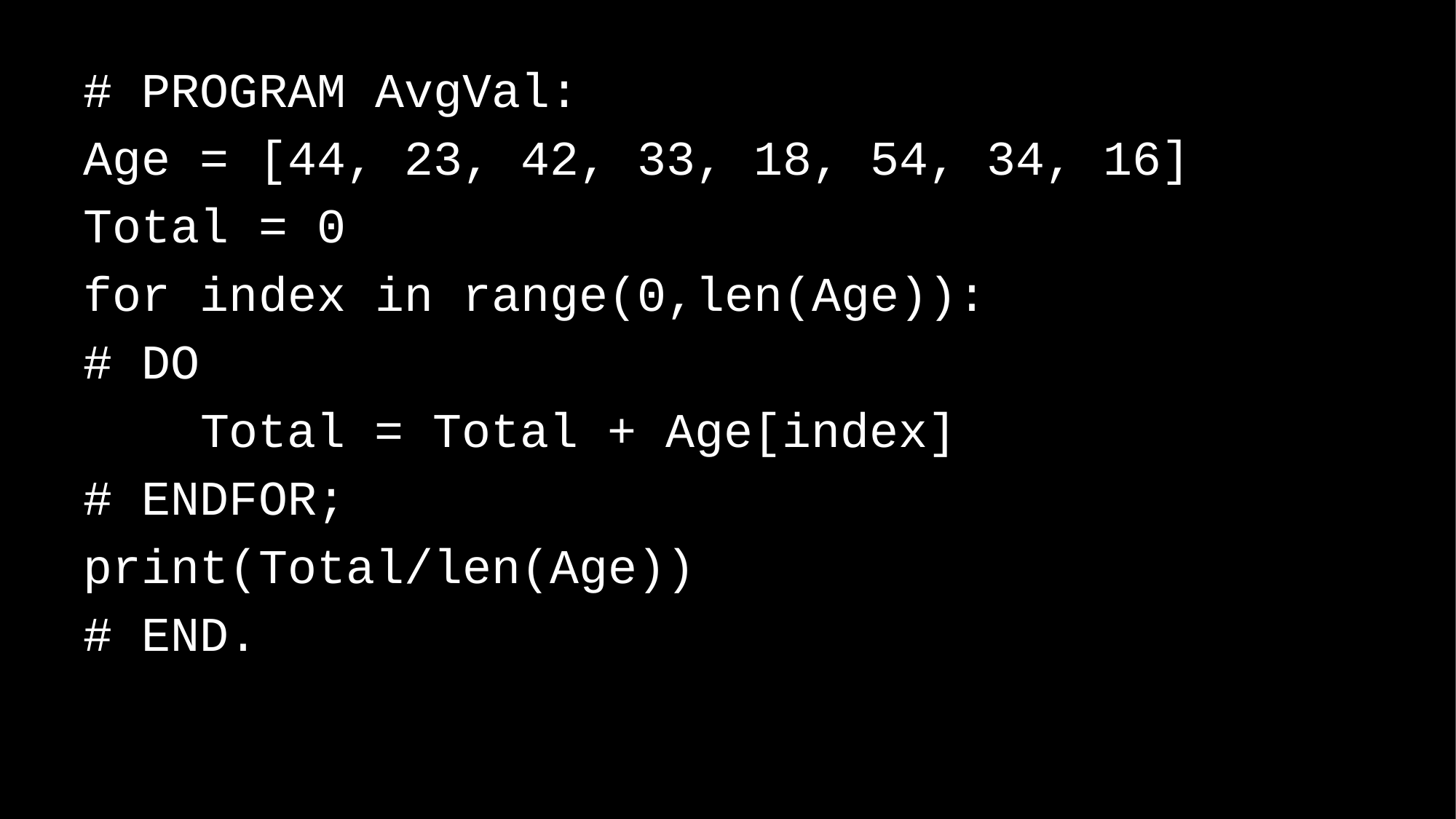

# PROGRAM AvgVal:
Age = [44, 23, 42, 33, 18, 54, 34, 16]
Total = 0
for index in range(0,len(Age)):
# DO
    Total = Total + Age[index]
# ENDFOR;
print(Total/len(Age))
# END.